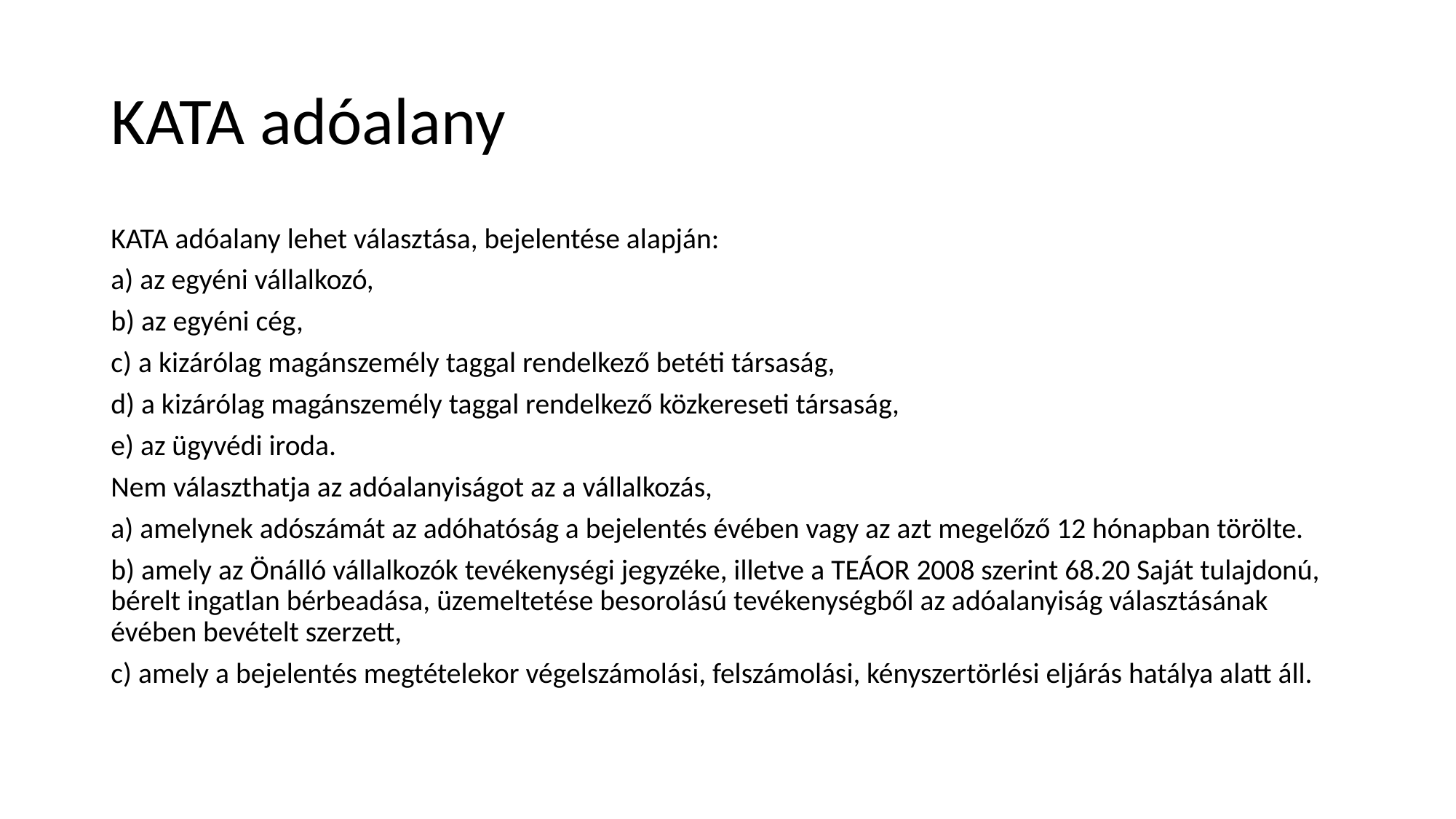

# KATA adóalany
KATA adóalany lehet választása, bejelentése alapján:
a) az egyéni vállalkozó,
b) az egyéni cég,
c) a kizárólag magánszemély taggal rendelkező betéti társaság,
d) a kizárólag magánszemély taggal rendelkező közkereseti társaság,
e) az ügyvédi iroda.
Nem választhatja az adóalanyiságot az a vállalkozás,
a) amelynek adószámát az adóhatóság a bejelentés évében vagy az azt megelőző 12 hónapban törölte.
b) amely az Önálló vállalkozók tevékenységi jegyzéke, illetve a TEÁOR 2008 szerint 68.20 Saját tulajdonú, bérelt ingatlan bérbeadása, üzemeltetése besorolású tevékenységből az adóalanyiság választásának évében bevételt szerzett,
c) amely a bejelentés megtételekor végelszámolási, felszámolási, kényszertörlési eljárás hatálya alatt áll.